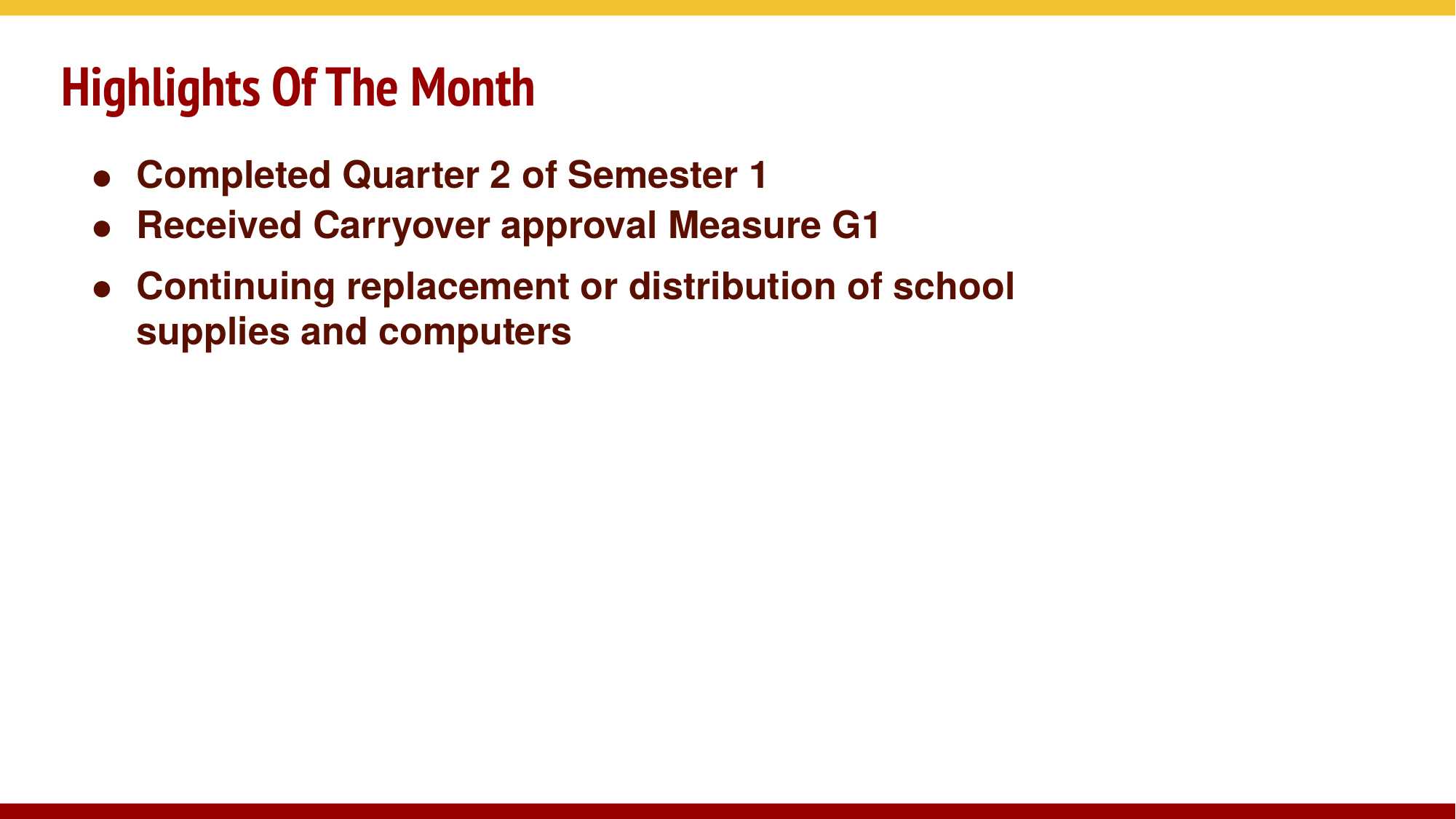

# Highlights Of The Month
Completed Quarter 2 of Semester 1
Received Carryover approval Measure G1
Continuing replacement or distribution of school supplies and computers